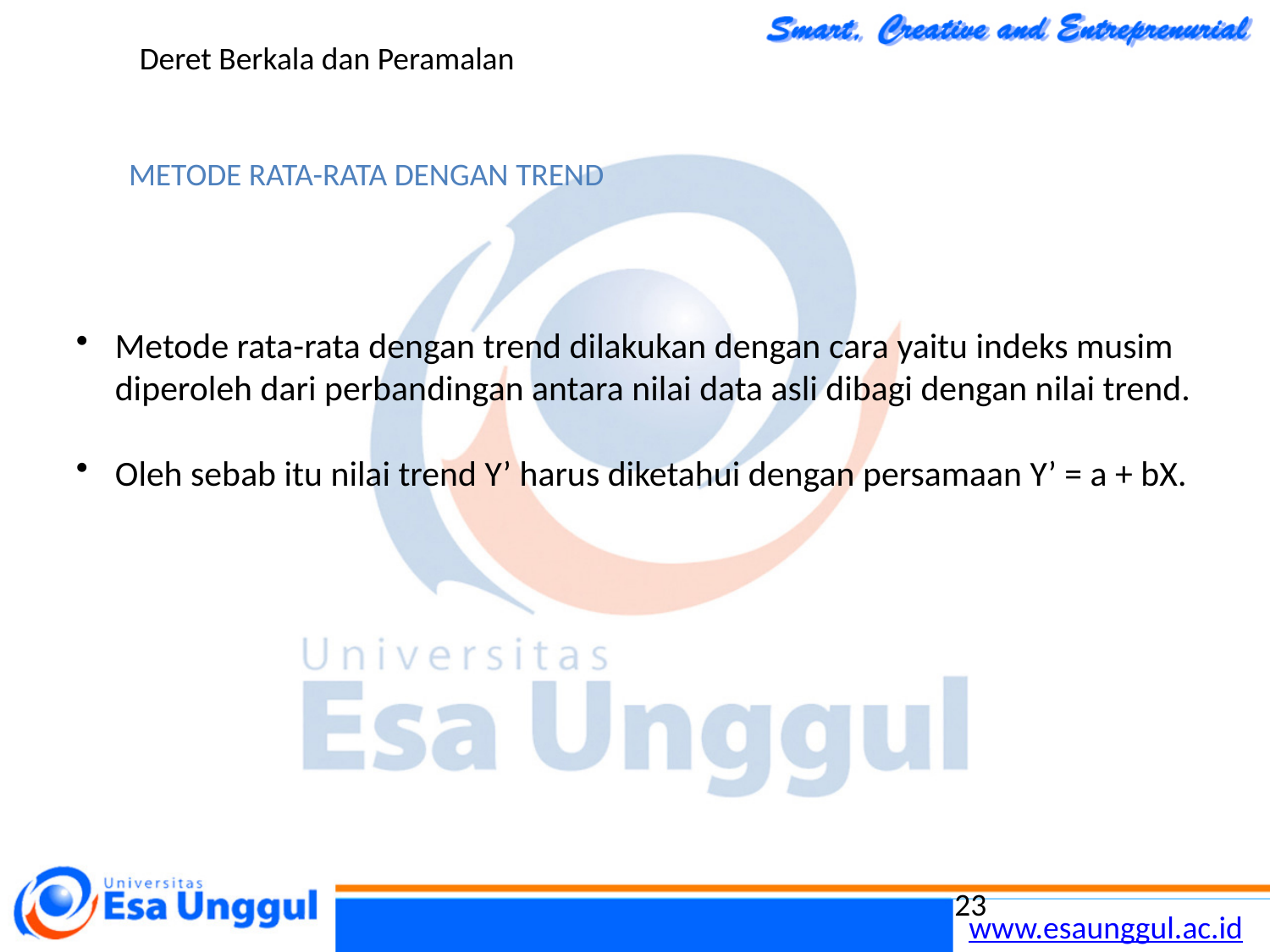

a.      Menghitung indeks musim = (nilai data asli/nilai trend) x 100

Deret Berkala dan Peramalan
METODE RATA-RATA DENGAN TREND
Metode rata-rata dengan trend dilakukan dengan cara yaitu indeks musim diperoleh dari perbandingan antara nilai data asli dibagi dengan nilai trend.

Oleh sebab itu nilai trend Y’ harus diketahui dengan persamaan Y’ = a + bX.

23